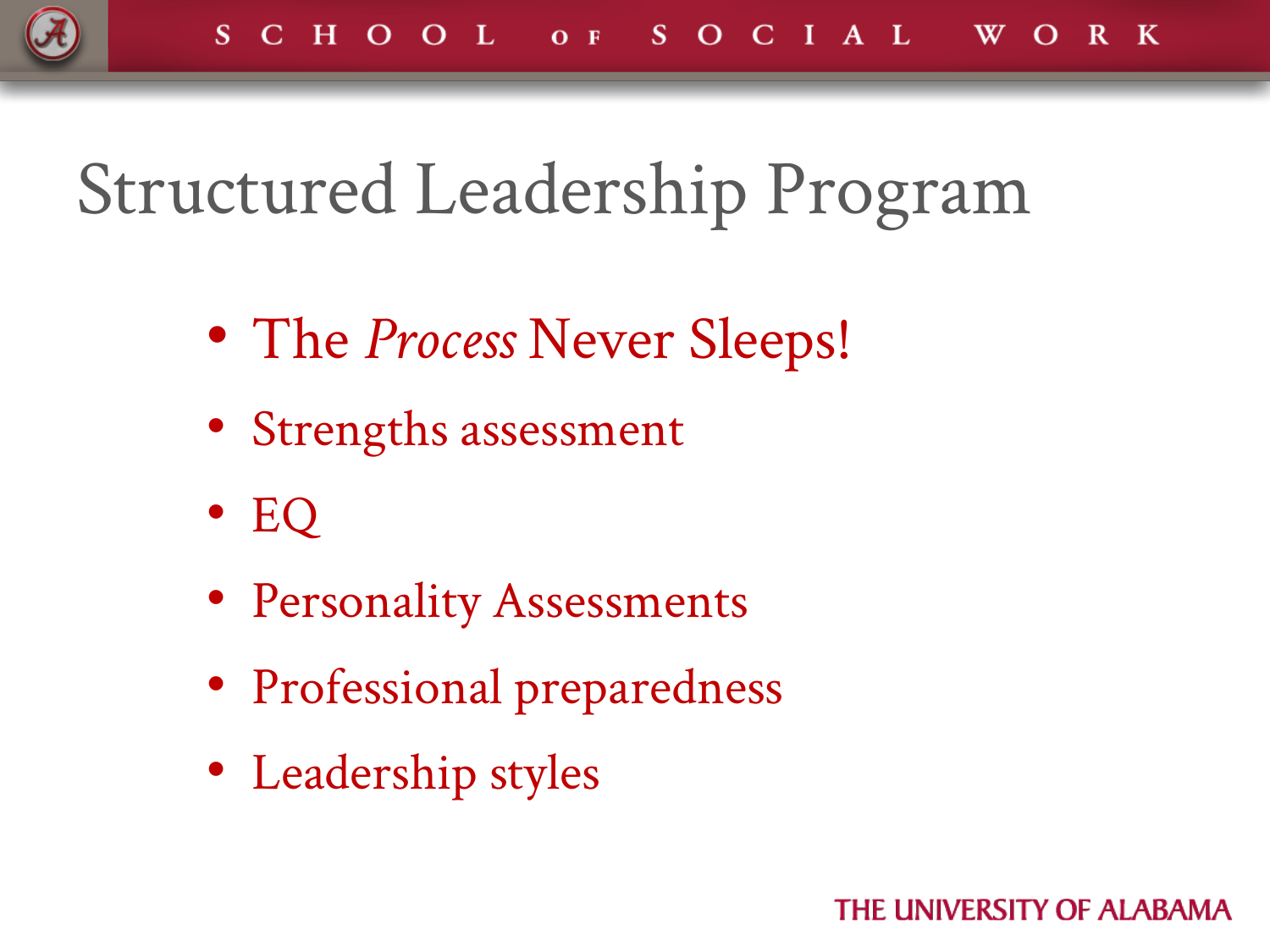

# Structured Leadership Program
The Process Never Sleeps!
Strengths assessment
EQ
Personality Assessments
Professional preparedness
Leadership styles